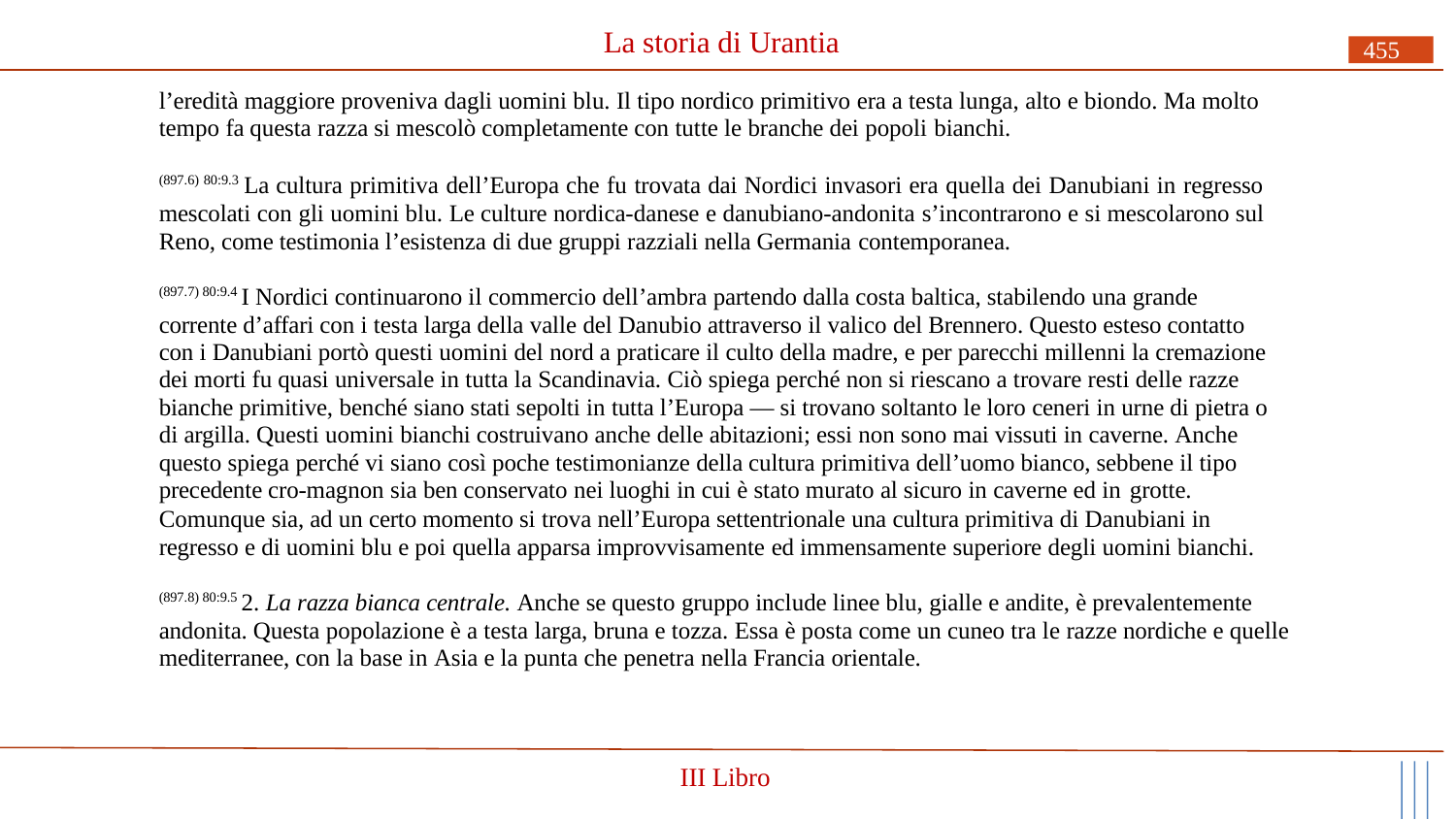

# La storia di Urantia
455

l’eredità maggiore proveniva dagli uomini blu. Il tipo nordico primitivo era a testa lunga, alto e biondo. Ma molto  tempo fa questa razza si mescolò completamente con tutte le branche dei popoli bianchi.

(897.6) 80:9.3 La cultura primitiva dell’Europa che fu trovata dai Nordici invasori era quella dei Danubiani in regresso  mescolati con gli uomini blu. Le culture nordica-danese e danubiano-andonita s’incontrarono e si mescolarono sul  Reno, come testimonia l’esistenza di due gruppi razziali nella Germania contemporanea.

(897.7) 80:9.4 I Nordici continuarono il commercio dell’ambra partendo dalla costa baltica, stabilendo una grande  corrente d’affari con i testa larga della valle del Danubio attraverso il valico del Brennero. Questo esteso contatto  con i Danubiani portò questi uomini del nord a praticare il culto della madre, e per parecchi millenni la cremazione  dei morti fu quasi universale in tutta la Scandinavia. Ciò spiega perché non si riescano a trovare resti delle razze  bianche primitive, benché siano stati sepolti in tutta l’Europa — si trovano soltanto le loro ceneri in urne di pietra o  di argilla. Questi uomini bianchi costruivano anche delle abitazioni; essi non sono mai vissuti in caverne. Anche  questo spiega perché vi siano così poche testimonianze della cultura primitiva dell’uomo bianco, sebbene il tipo  precedente cro-magnon sia ben conservato nei luoghi in cui è stato murato al sicuro in caverne ed in grotte.
Comunque sia, ad un certo momento si trova nell’Europa settentrionale una cultura primitiva di Danubiani in  regresso e di uomini blu e poi quella apparsa improvvisamente ed immensamente superiore degli uomini bianchi.

(897.8) 80:9.5 2. La razza bianca centrale. Anche se questo gruppo include linee blu, gialle e andite, è prevalentemente  andonita. Questa popolazione è a testa larga, bruna e tozza. Essa è posta come un cuneo tra le razze nordiche e quelle  mediterranee, con la base in Asia e la punta che penetra nella Francia orientale.

III Libro